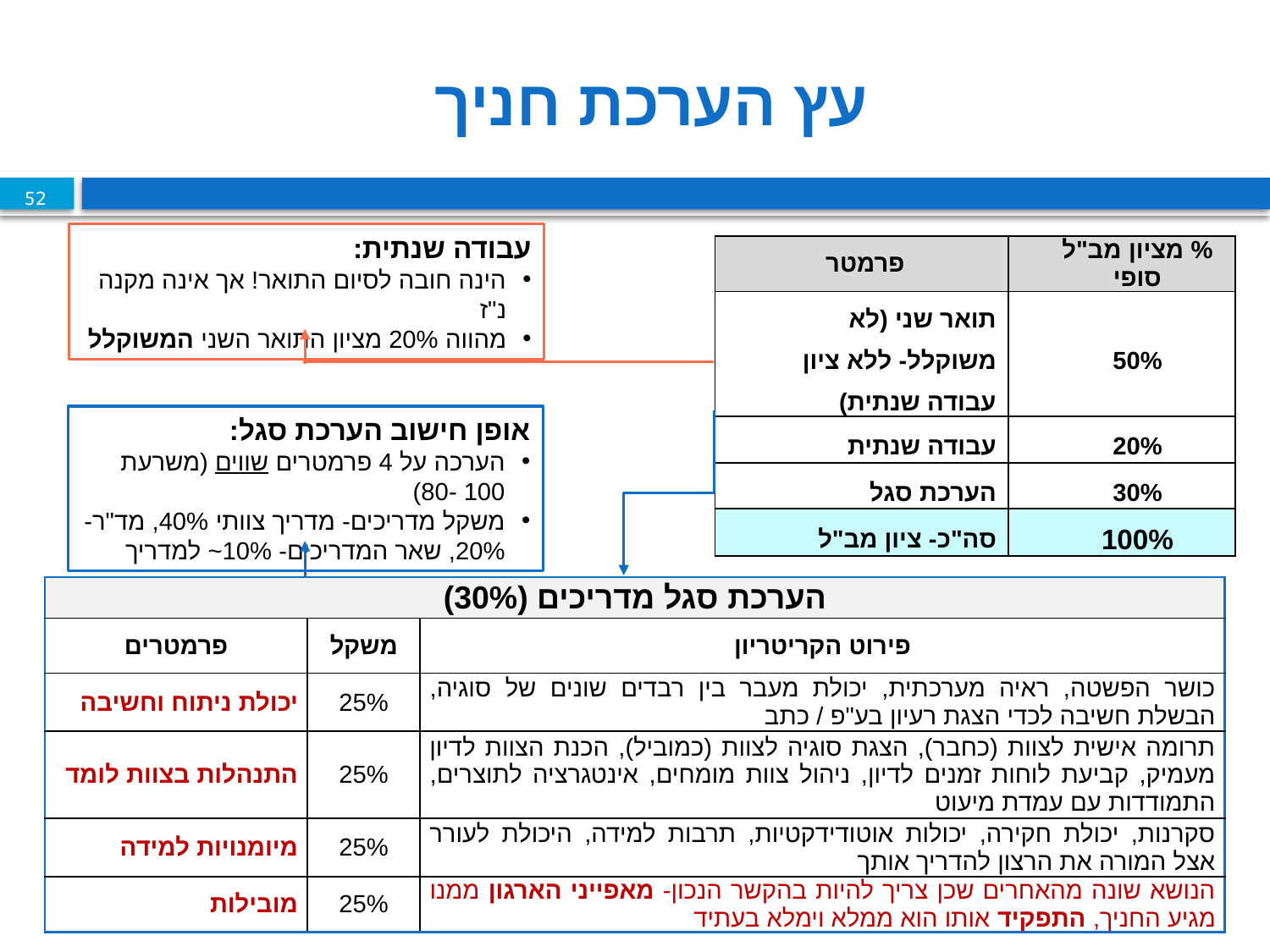

# עץ הערכת חניך
52
עבודה שנתית:
הינה חובה לסיום התואר! אך אינה מקנה נ"ז
מהווה 20% מציון התואר השני המשוקלל
| פרמטר | % מציון מב"ל סופי |
| --- | --- |
| תואר שני (לא משוקלל- ללא ציון עבודה שנתית) | 50% |
| עבודה שנתית | 20% |
| הערכת סגל | 30% |
| סה"כ- ציון מב"ל | 100% |
אופן חישוב הערכת סגל:
הערכה על 4 פרמטרים שווים (משרעת 100 -80)
משקל מדריכים- מדריך צוותי 40%, מד"ר- 20%, שאר המדריכים- 10%~ למדריך
| הערכת סגל מדריכים (30%) |  |  |
| --- | --- | --- |
| פרמטרים | משקל | פירוט הקריטריון |
| יכולת ניתוח וחשיבה | 25% | כושר הפשטה, ראיה מערכתית, יכולת מעבר בין רבדים שונים של סוגיה, הבשלת חשיבה לכדי הצגת רעיון בע"פ / כתב |
| התנהלות בצוות לומד | 25% | תרומה אישית לצוות (כחבר), הצגת סוגיה לצוות (כמוביל), הכנת הצוות לדיון מעמיק, קביעת לוחות זמנים לדיון, ניהול צוות מומחים, אינטגרציה לתוצרים, התמודדות עם עמדת מיעוט |
| מיומנויות למידה | 25% | סקרנות, יכולת חקירה, יכולות אוטודידקטיות, תרבות למידה, היכולת לעורר אצל המורה את הרצון להדריך אותך |
| מובילות | 25% | הנושא שונה מהאחרים שכן צריך להיות בהקשר הנכון- מאפייני הארגון ממנו מגיע החניך, התפקיד אותו הוא ממלא וימלא בעתיד |